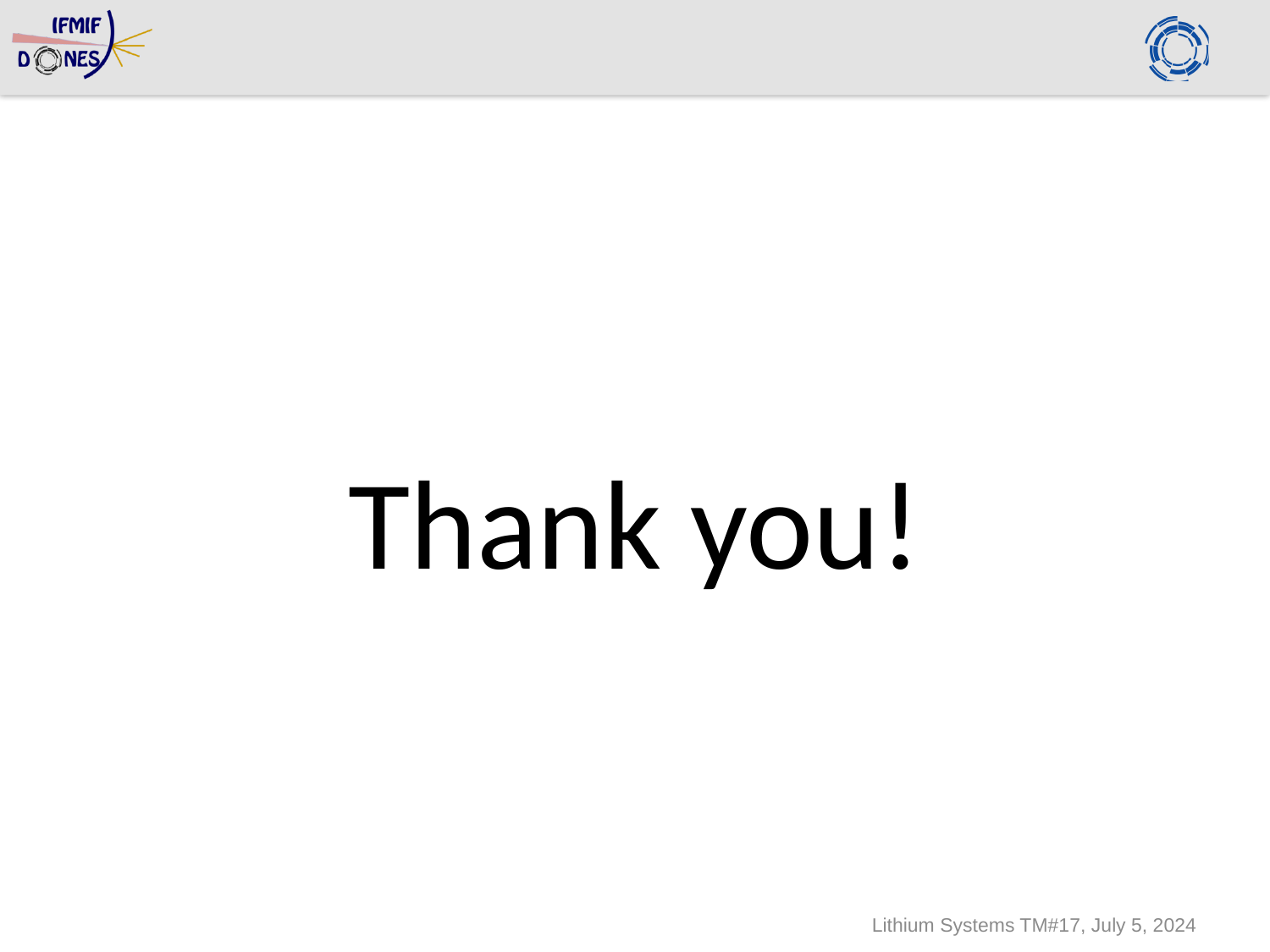

Thank you!
Lithium Systems TM#17, July 5, 2024